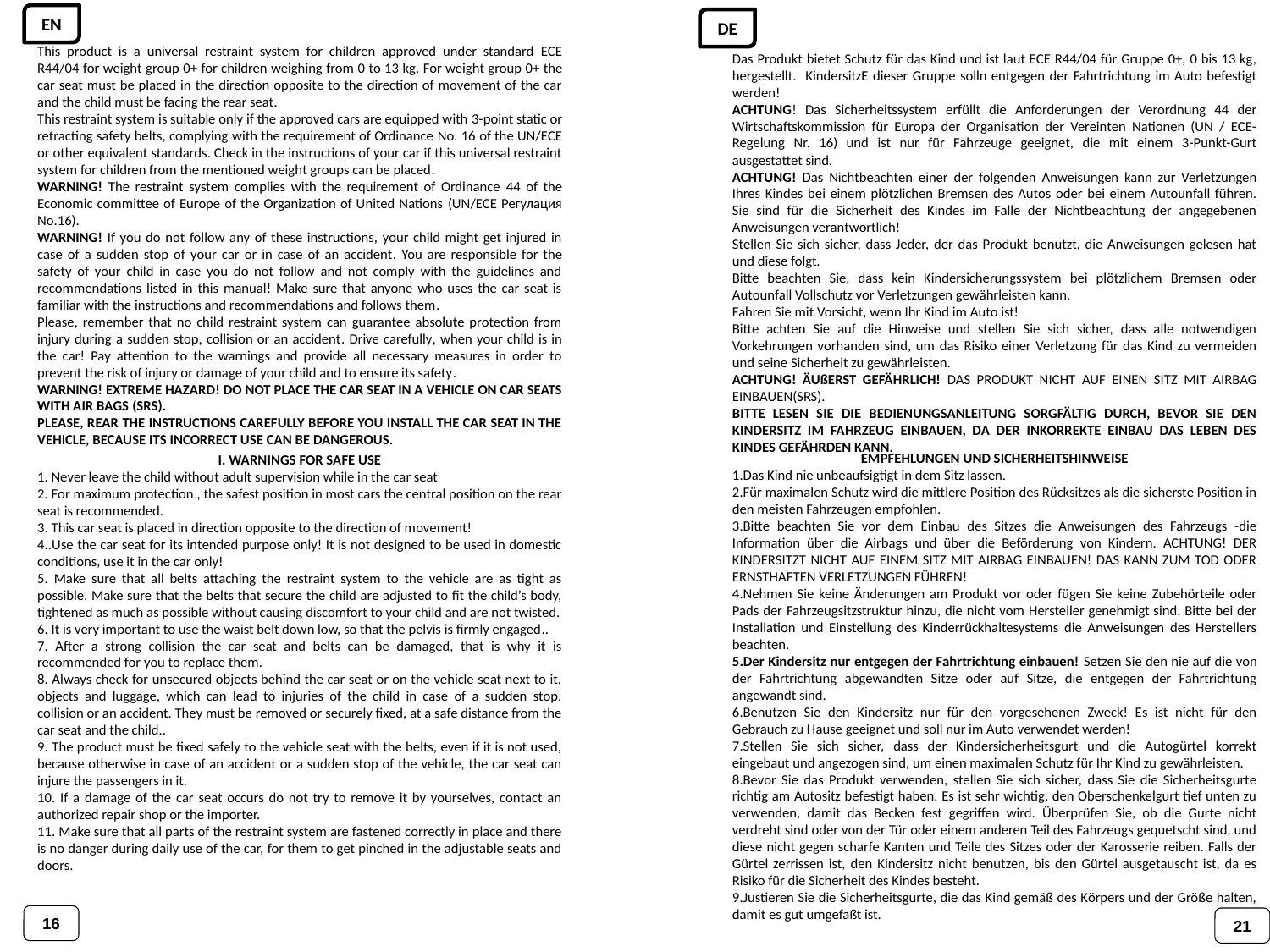

DE
EN
This product is a universal restraint system for children approved under standard ECE R44/04 for weight group 0+ for children weighing from 0 to 13 kg. For weight group 0+ the car seat must be placed in the direction opposite to the direction of movement of the car and the child must be facing the rear seat.
This restraint system is suitable only if the approved cars are equipped with 3-point static or retracting safety belts, complying with the requirement of Ordinance No. 16 of the UN/ECE or other equivalent standards. Check in the instructions of your car if this universal restraint system for children from the mentioned weight groups can be placed.
WARNING! The restraint system complies with the requirement of Ordinance 44 of the Economic committee of Europe of the Organization of United Nations (UN/ECE Регулация No.16).
WARNING! If you do not follow any of these instructions, your child might get injured in case of a sudden stop of your car or in case of an accident. You are responsible for the safety of your child in case you do not follow and not comply with the guidelines and recommendations listed in this manual! Make sure that anyone who uses the car seat is familiar with the instructions and recommendations and follows them.
Please, remember that no child restraint system can guarantee absolute protection from injury during a sudden stop, collision or an accident. Drive carefully, when your child is in the car! Pay attention to the warnings and provide all necessary measures in order to prevent the risk of injury or damage of your child and to ensure its safety.
WARNING! EXTREME HAZARD! DO NOT PLACE THE CAR SEAT IN A VEHICLE ON CAR SEATS WITH AIR BAGS (SRS).
PLEASE, REAR THE INSTRUCTIONS CAREFULLY BEFORE YOU INSTALL THE CAR SEAT IN THE VEHICLE, BECAUSE ITS INCORRECT USE CAN BE DANGEROUS.
Das Produkt bietet Schutz für das Kind und ist laut ECE R44/04 für Gruppe 0+, 0 bis 13 kg, hergestellt.  KindersitzE dieser Gruppe solln entgegen der Fahrtrichtung im Auto befestigt werden!
ACHTUNG! Das Sicherheitssystem erfüllt die Anforderungen der Verordnung 44 der Wirtschaftskommission für Europa der Organisation der Vereinten Nationen (UN / ECE-Regelung Nr. 16) und ist nur für Fahrzeuge geeignet, die mit einem 3-Punkt-Gurt ausgestattet sind.
ACHTUNG! Das Nichtbeachten einer der folgenden Anweisungen kann zur Verletzungen Ihres Kindes bei einem plötzlichen Bremsen des Autos oder bei einem Autounfall führen. Sie sind für die Sicherheit des Kindes im Falle der Nichtbeachtung der angegebenen Anweisungen verantwortlich!
Stellen Sie sich sicher, dass Jeder, der das Produkt benutzt, die Anweisungen gelesen hat und diese folgt.
Bitte beachten Sie, dass kein Kindersicherungssystem bei plötzlichem Bremsen oder Autounfall Vollschutz vor Verletzungen gewährleisten kann.
Fahren Sie mit Vorsicht, wenn Ihr Kind im Auto ist!
Bitte achten Sie auf die Hinweise und stellen Sie sich sicher, dass alle notwendigen Vorkehrungen vorhanden sind, um das Risiko einer Verletzung für das Kind zu vermeiden und seine Sicherheit zu gewährleisten.
ACHTUNG! ÄUßERST GEFÄHRLICH! DAS PRODUKT NICHT AUF EINEN SITZ MIT AIRBAG EINBAUEN(SRS).
BITTE LESEN SIE DIE BEDIENUNGSANLEITUNG SORGFÄLTIG DURCH, BEVOR SIE DEN KINDERSITZ IM FAHRZEUG EINBAUEN, DA DER INKORREKTE EINBAU DAS LEBEN DES KINDES GEFÄHRDEN KANN.
EMPFEHLUNGEN UND SICHERHEITSHINWEISE
1.Das Kind nie unbeaufsigtigt in dem Sitz lassen.
2.Für maximalen Schutz wird die mittlere Position des Rücksitzes als die sicherste Position in den meisten Fahrzeugen empfohlen.
3.Bitte beachten Sie vor dem Einbau des Sitzes die Anweisungen des Fahrzeugs -die Information über die Airbags und über die Beförderung von Kindern. ACHTUNG! DER KINDERSITZT NICHT AUF EINEM SITZ MIT AIRBAG EINBAUEN! DAS KANN ZUM TOD ODER ERNSTHAFTEN VERLETZUNGEN FÜHREN!
4.Nehmen Sie keine Änderungen am Produkt vor oder fügen Sie keine Zubehörteile oder Pads der Fahrzeugsitzstruktur hinzu, die nicht vom Hersteller genehmigt sind. Bitte bei der Installation und Einstellung des Kinderrückhaltesystems die Anweisungen des Herstellers beachten.
5.Der Kindersitz nur entgegen der Fahrtrichtung einbauen! Setzen Sie den nie auf die von der Fahrtrichtung abgewandten Sitze oder auf Sitze, die entgegen der Fahrtrichtung angewandt sind.
6.Benutzen Sie den Kindersitz nur für den vorgesehenen Zweck! Es ist nicht für den Gebrauch zu Hause geeignet und soll nur im Auto verwendet werden!
7.Stellen Sie sich sicher, dass der Kindersicherheitsgurt und die Autogürtel korrekt eingebaut und angezogen sind, um einen maximalen Schutz für Ihr Kind zu gewährleisten.
8.Bevor Sie das Produkt verwenden, stellen Sie sich sicher, dass Sie die Sicherheitsgurte richtig am Autositz befestigt haben. Es ist sehr wichtig, den Oberschenkelgurt tief unten zu verwenden, damit das Becken fest gegriffen wird. Überprüfen Sie, ob die Gurte nicht verdreht sind oder von der Tür oder einem anderen Teil des Fahrzeugs gequetscht sind, und diese nicht gegen scharfe Kanten und Teile des Sitzes oder der Karosserie reiben. Falls der Gürtel zerrissen ist, den Kindersitz nicht benutzen, bis den Gürtel ausgetauscht ist, da es Risiko für die Sicherheit des Kindes besteht.
9.Justieren Sie die Sicherheitsgurte, die das Kind gemäß des Körpers und der Größe halten, damit es gut umgefaßt ist.
I. WARNINGS FOR SAFE USE
1. Never leave the child without adult supervision while in the car seat
2. For maximum protection , the safest position in most cars the central position on the rear seat is recommended.
3. This car seat is placed in direction opposite to the direction of movement!
4..Use the car seat for its intended purpose only! It is not designed to be used in domestic conditions, use it in the car only!
5. Make sure that all belts attaching the restraint system to the vehicle are as tight as possible. Make sure that the belts that secure the child are adjusted to fit the child’s body, tightened as much as possible without causing discomfort to your child and are not twisted.
6. It is very important to use the waist belt down low, so that the pelvis is firmly engaged..
7. After a strong collision the car seat and belts can be damaged, that is why it is recommended for you to replace them.
8. Always check for unsecured objects behind the car seat or on the vehicle seat next to it, objects and luggage, which can lead to injuries of the child in case of a sudden stop, collision or an accident. They must be removed or securely fixed, at a safe distance from the car seat and the child..
9. The product must be fixed safely to the vehicle seat with the belts, even if it is not used, because otherwise in case of an accident or a sudden stop of the vehicle, the car seat can injure the passengers in it.
10. If a damage of the car seat occurs do not try to remove it by yourselves, contact an authorized repair shop or the importer.
11. Make sure that all parts of the restraint system are fastened correctly in place and there is no danger during daily use of the car, for them to get pinched in the adjustable seats and doors.
16
21